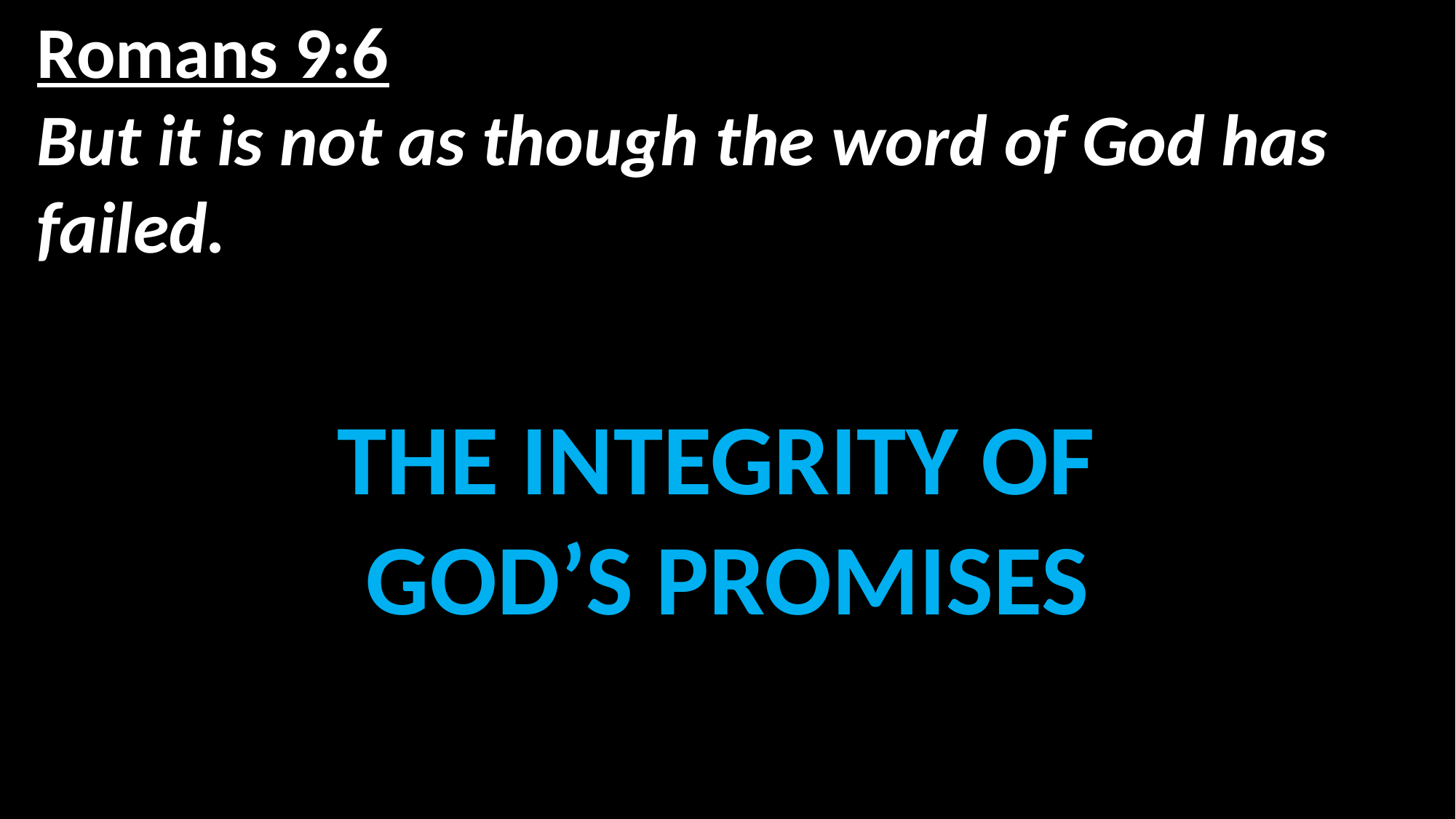

Romans 9:6
But it is not as though the word of God has failed.
THE INTEGRITY OF
GOD’S PROMISES